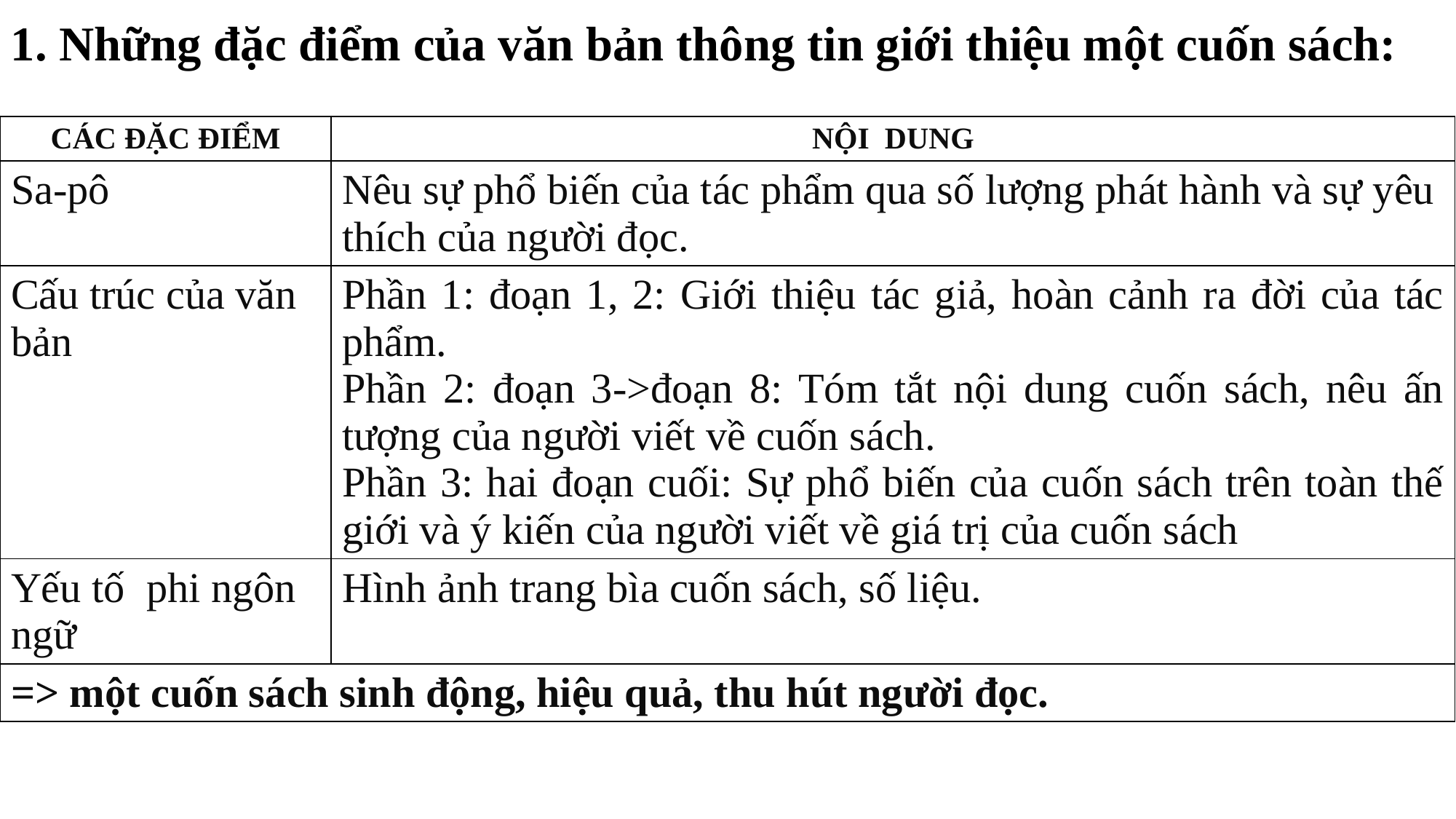

1. Những đặc điểm của văn bản thông tin giới thiệu một cuốn sách:
| CÁC ĐẶC ĐIỂM | NỘI DUNG |
| --- | --- |
| Sa-pô | Nêu sự phổ biến của tác phẩm qua số lượng phát hành và sự yêu thích của người đọc. |
| Cấu trúc của văn bản | Phần 1: đoạn 1, 2: Giới thiệu tác giả, hoàn cảnh ra đời của tác phẩm. Phần 2: đoạn 3->đoạn 8: Tóm tắt nội dung cuốn sách, nêu ấn tượng của người viết về cuốn sách. Phần 3: hai đoạn cuối: Sự phổ biến của cuốn sách trên toàn thế giới và ý kiến của người viết về giá trị của cuốn sách |
| Yếu tố phi ngôn ngữ | Hình ảnh trang bìa cuốn sách, số liệu. |
| => một cuốn sách sinh động, hiệu quả, thu hút người đọc. |  |